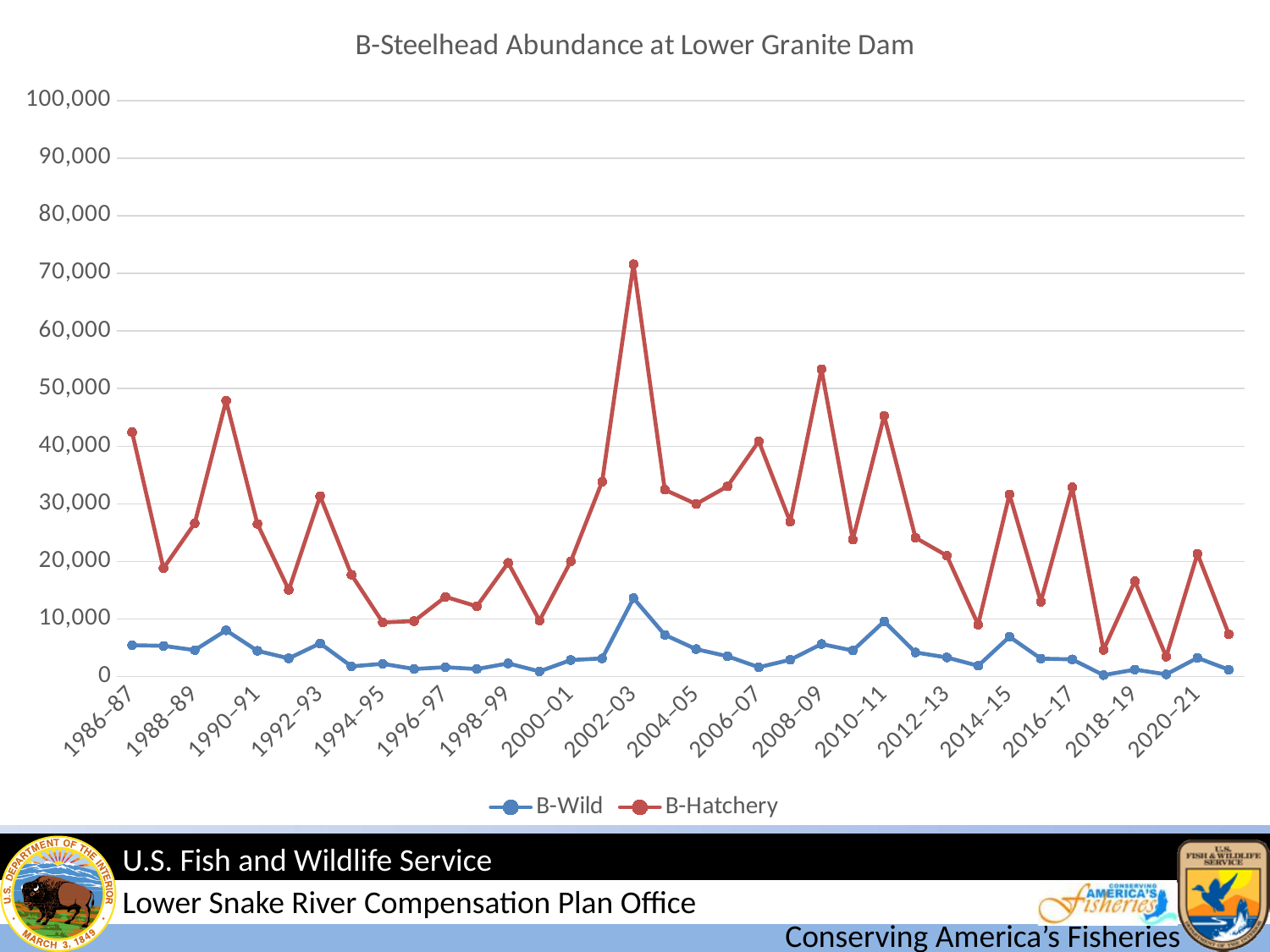

### Chart: B-Steelhead Abundance at Lower Granite Dam

| Category | B-Wild | B-Hatchery |
|---|---|---|
| 1986–87 | 5463.0 | 36969.0 |
| 1987–88 | 5347.0 | 13473.0 |
| 1988–89 | 4614.0 | 22006.0 |
| 1989–90 | 8042.0 | 39866.0 |
| 1990–91 | 4483.0 | 22015.0 |
| 1991–92 | 3182.0 | 11883.0 |
| 1992–93 | 5777.0 | 25566.0 |
| 1993–94 | 1790.0 | 15895.0 |
| 1994–95 | 2231.0 | 7178.0 |
| 1995–96 | 1334.0 | 8317.0 |
| 1996–97 | 1645.0 | 12211.0 |
| 1997–98 | 1325.0 | 10878.0 |
| 1998–99 | 2301.0 | 17455.0 |
| 1999–00 | 914.0 | 8834.0 |
| 2000–01 | 2886.0 | 17128.0 |
| 2001–02 | 3174.0 | 30677.0 |
| 2002–03 | 13623.0 | 57976.0 |
| 2003–04 | 7254.0 | 25190.0 |
| 2004–05 | 4774.0 | 25184.0 |
| 2005–06 | 3544.0 | 29488.0 |
| 2006–07 | 1633.0 | 39212.0 |
| 2007–08 | 2924.0 | 23959.0 |
| 2008–09 | 5659.0 | 47711.0 |
| 2009–10 | 4529.0 | 19255.0 |
| 2010–11 | 9584.0 | 35692.0 |
| 2011–12 | 4198.0 | 19914.0 |
| 2012–13 | 3337.0 | 17665.0 |
| 2013–14 | 1885.0 | 7139.0 |
| 2014–15 | 6928.0 | 24706.0 |
| 2015–16 | 3130.0 | 9873.0 |
| 2016–17 | 3001.0 | 29869.0 |
| 2017–18 | 263.0 | 4384.0 |
| 2018–19 | 1229.0 | 15336.0 |
| 2019–20 | 400.0 | 3065.0 |
| 2020–21 | 3265.0 | 18061.0 |
| 2021–22 | 1200.0 | 6175.0 |